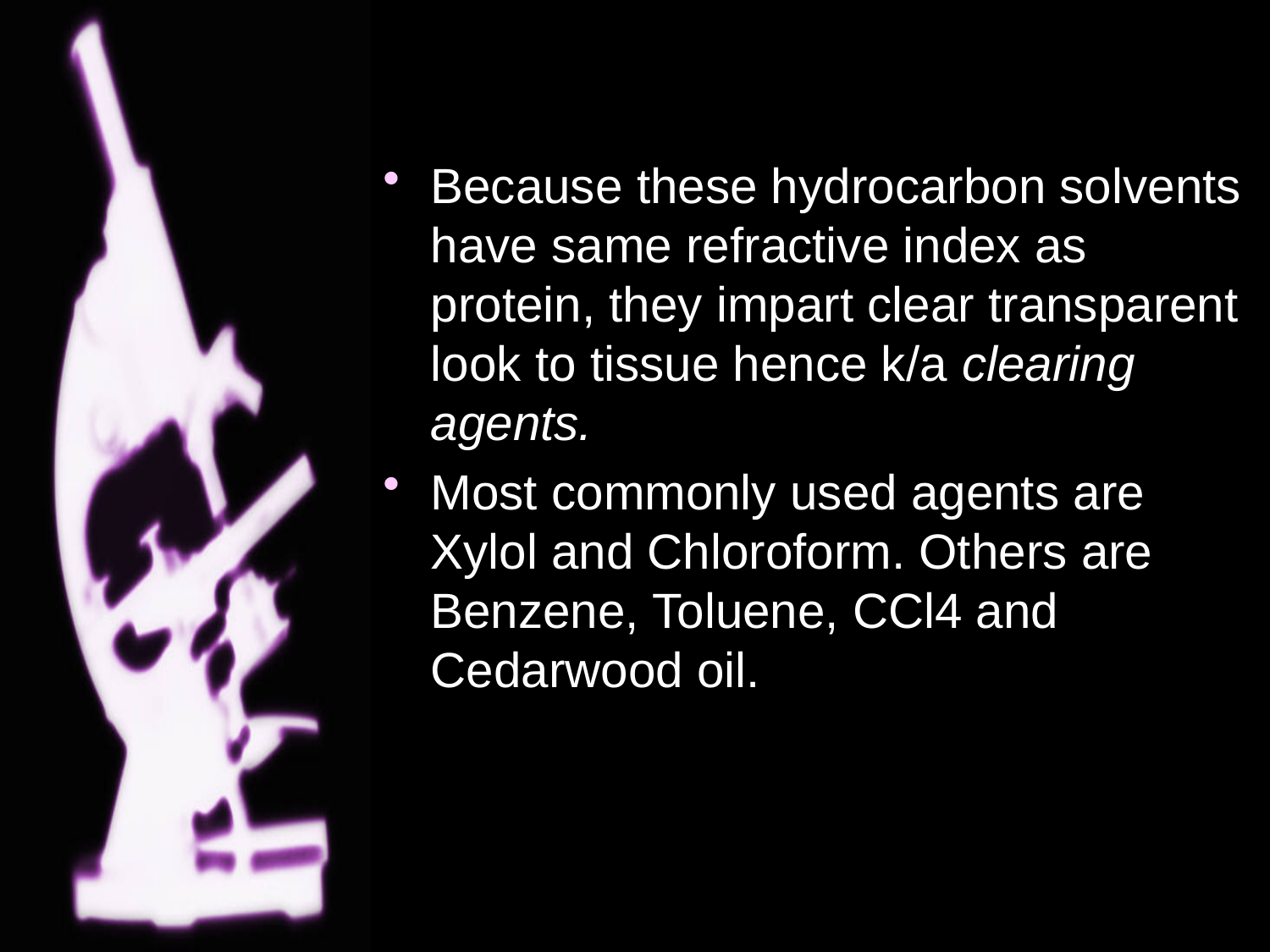

Because these hydrocarbon solvents have same refractive index as protein, they impart clear transparent look to tissue hence k/a clearing agents.
Most commonly used agents are Xylol and Chloroform. Others are Benzene, Toluene, CCl4 and Cedarwood oil.